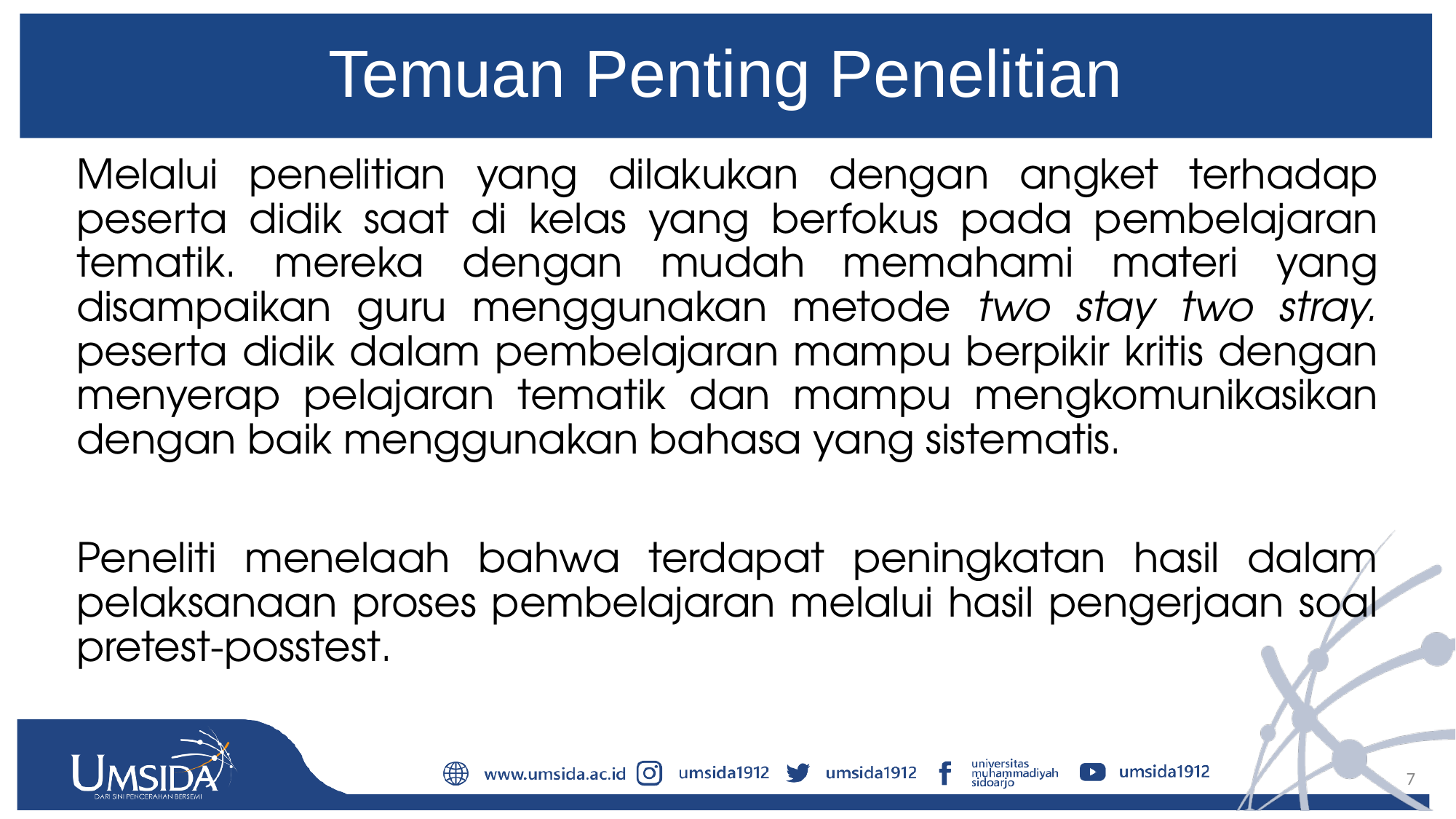

# Temuan Penting Penelitian
Melalui penelitian yang dilakukan dengan angket terhadap peserta didik saat di kelas yang berfokus pada pembelajaran tematik. mereka dengan mudah memahami materi yang disampaikan guru menggunakan metode two stay two stray. peserta didik dalam pembelajaran mampu berpikir kritis dengan menyerap pelajaran tematik dan mampu mengkomunikasikan dengan baik menggunakan bahasa yang sistematis.

Peneliti menelaah bahwa terdapat peningkatan hasil dalam pelaksanaan proses pembelajaran melalui hasil pengerjaan soal pretest-posstest.